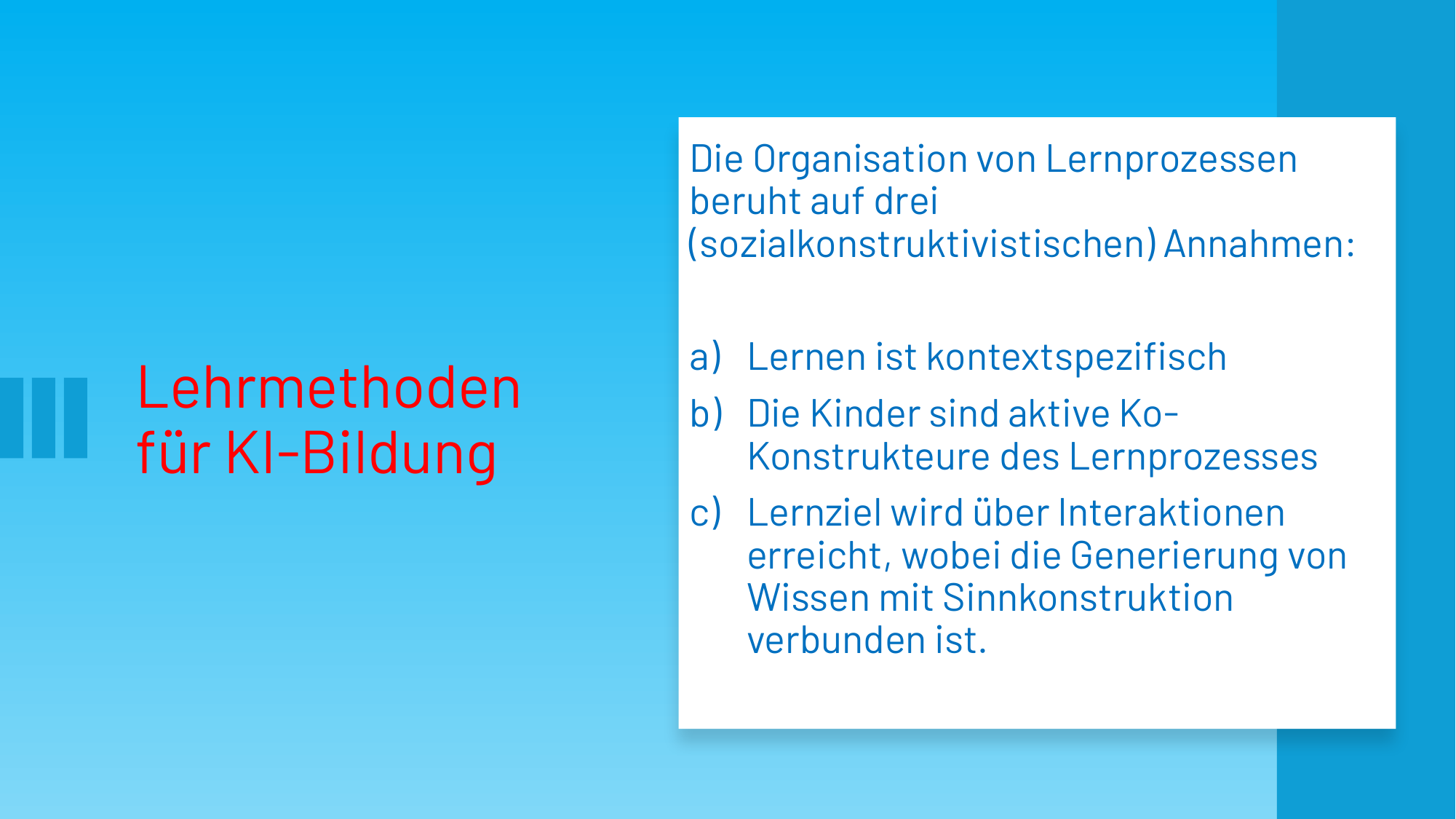

Die Organisation von Lernprozessen beruht auf drei (sozialkonstruktivistischen) Annahmen:

Lernen ist kontextspezifisch
Die Kinder sind aktive Ko-Konstrukteure des Lernprozesses
Lernziel wird über Interaktionen erreicht, wobei die Generierung von Wissen mit Sinnkonstruktion verbunden ist.

# Lehrmethoden für KI-Bildung